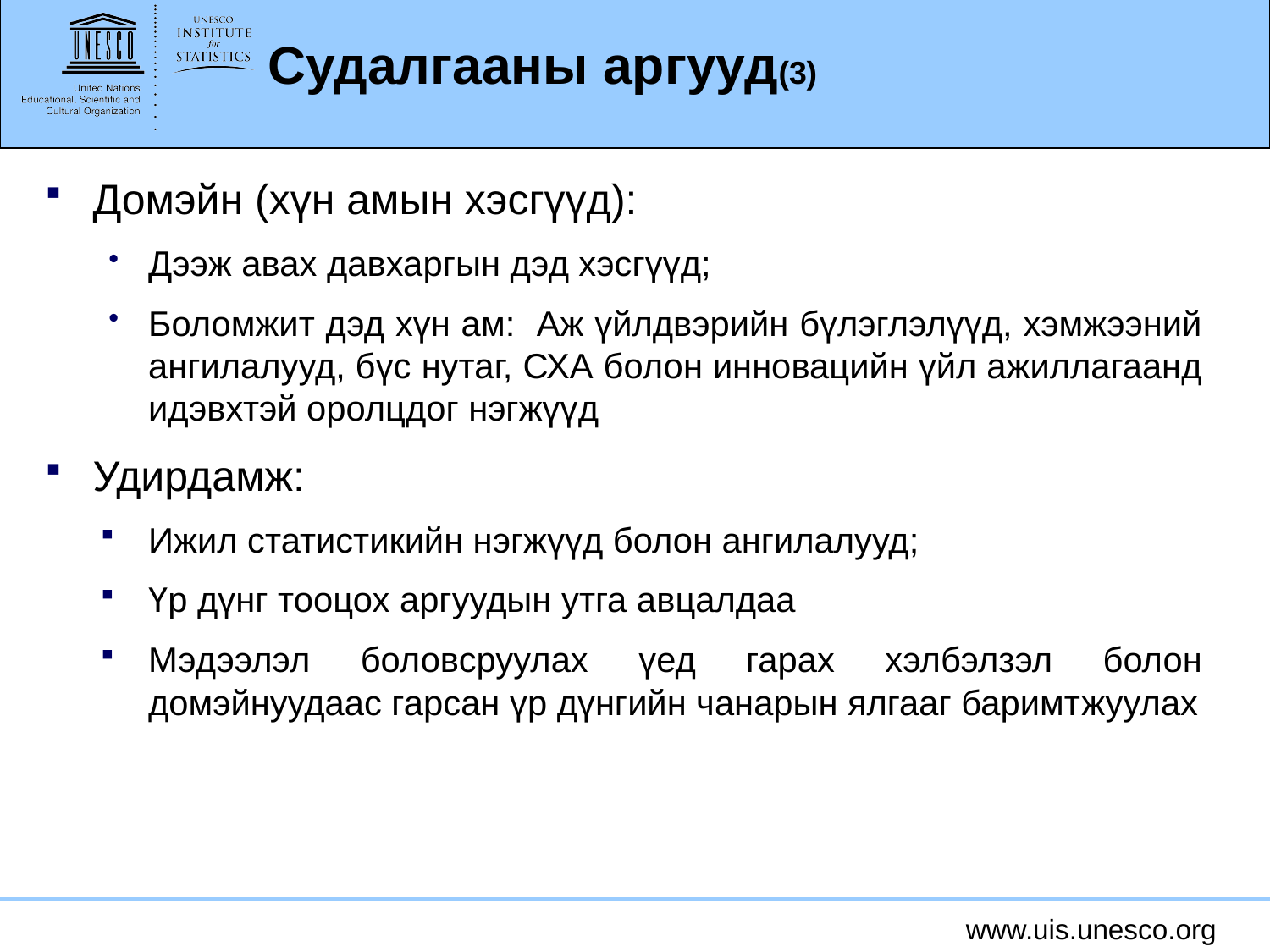

# Судалгааны аргууд(3)
Домэйн (хүн амын хэсгүүд):
Дээж авах давхаргын дэд хэсгүүд;
Боломжит дэд хүн ам:  Аж үйлдвэрийн бүлэглэлүүд, хэмжээний ангилалууд, бүс нутаг, СХА болон инновацийн үйл ажиллагаанд идэвхтэй оролцдог нэгжүүд
Удирдамж:
Ижил статистикийн нэгжүүд болон ангилалууд;
Үр дүнг тооцох аргуудын утга авцалдаа
Мэдээлэл боловсруулах үед гарах хэлбэлзэл болон домэйнуудаас гарсан үр дүнгийн чанарын ялгааг баримтжуулах